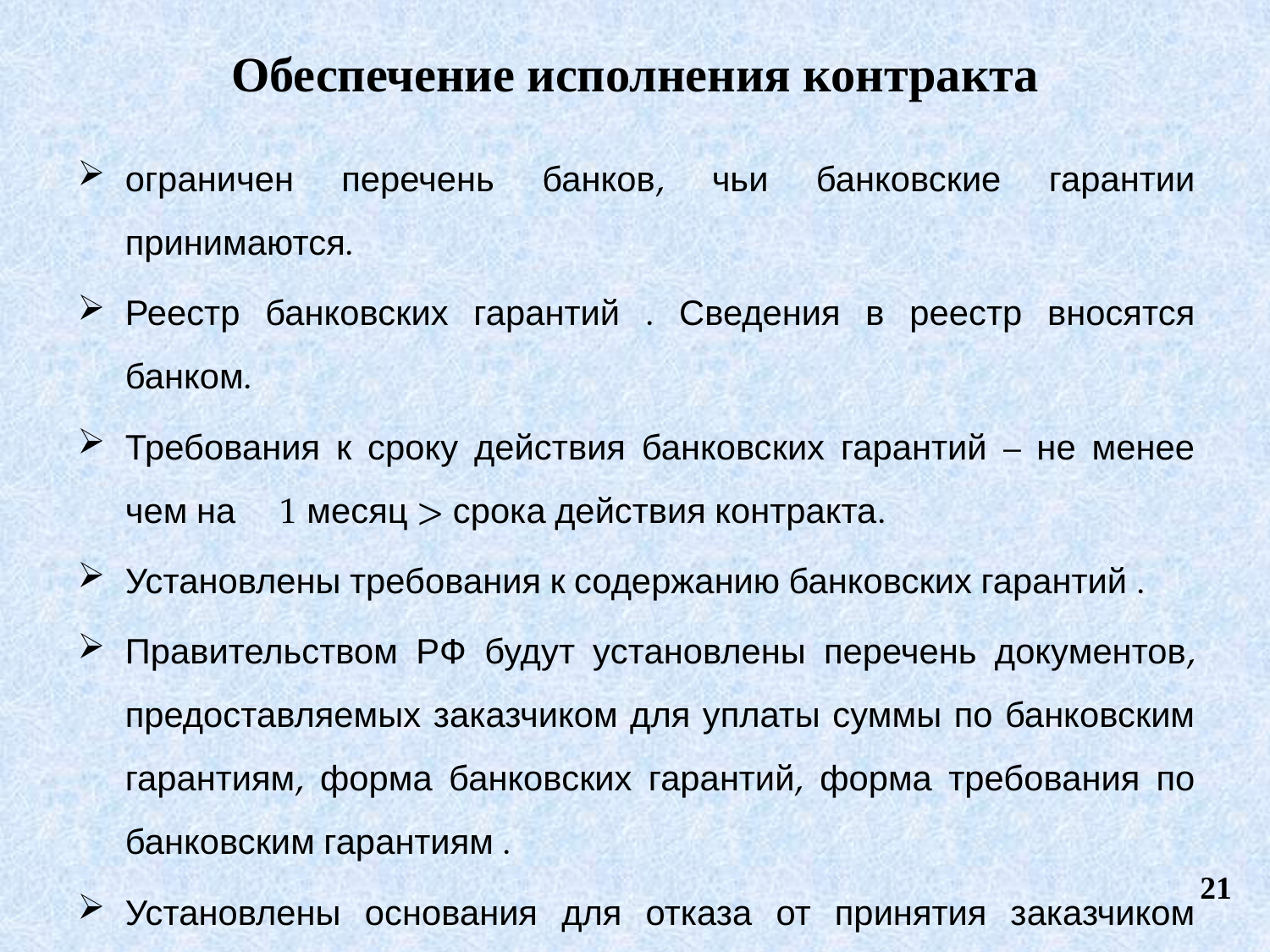

Обеспечение исполнения контракта
ограничен перечень банков, чьи банковские гарантии принимаются.
Реестр банковских гарантий . Сведения в реестр вносятся банком.
Требования к сроку действия банковских гарантий – не менее чем на     1 месяц > срока действия контракта.
Установлены требования к содержанию банковских гарантий .
Правительством РФ будут установлены перечень документов, предоставляемых заказчиком для уплаты суммы по банковским гарантиям, форма банковских гарантий, форма требования по банковским гарантиям .
Установлены основания для отказа от принятия заказчиком банковской гарантии .
21